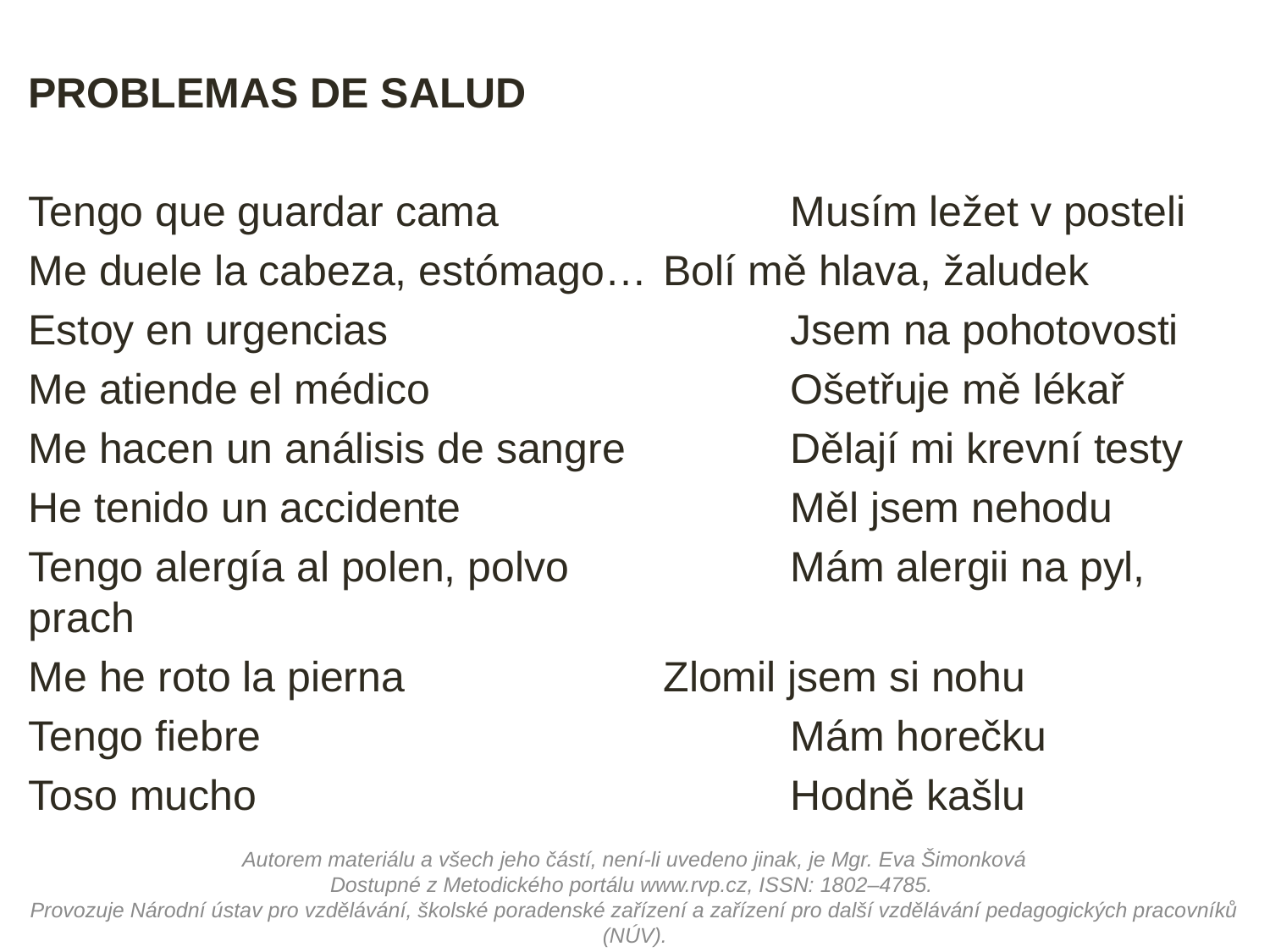

PROBLEMAS DE SALUD

Tengo que guardar cama			Musím ležet v posteli
Me duele la cabeza, estómago…	Bolí mě hlava, žaludek
Estoy en urgencias				Jsem na pohotovosti
Me atiende el médico			Ošetřuje mě lékař
Me hacen un análisis de sangre		Dělají mi krevní testy
He tenido un accidente			Měl jsem nehodu
Tengo alergía al polen, polvo		Mám alergii na pyl, prach
Me he roto la pierna			Zlomil jsem si nohu
Tengo fiebre					Mám horečku
Toso mucho					Hodně kašlu
Autorem materiálu a všech jeho částí, není-li uvedeno jinak, je Mgr. Eva Šimonková
Dostupné z Metodického portálu www.rvp.cz, ISSN: 1802–4785.
Provozuje Národní ústav pro vzdělávání, školské poradenské zařízení a zařízení pro další vzdělávání pedagogických pracovníků (NÚV).